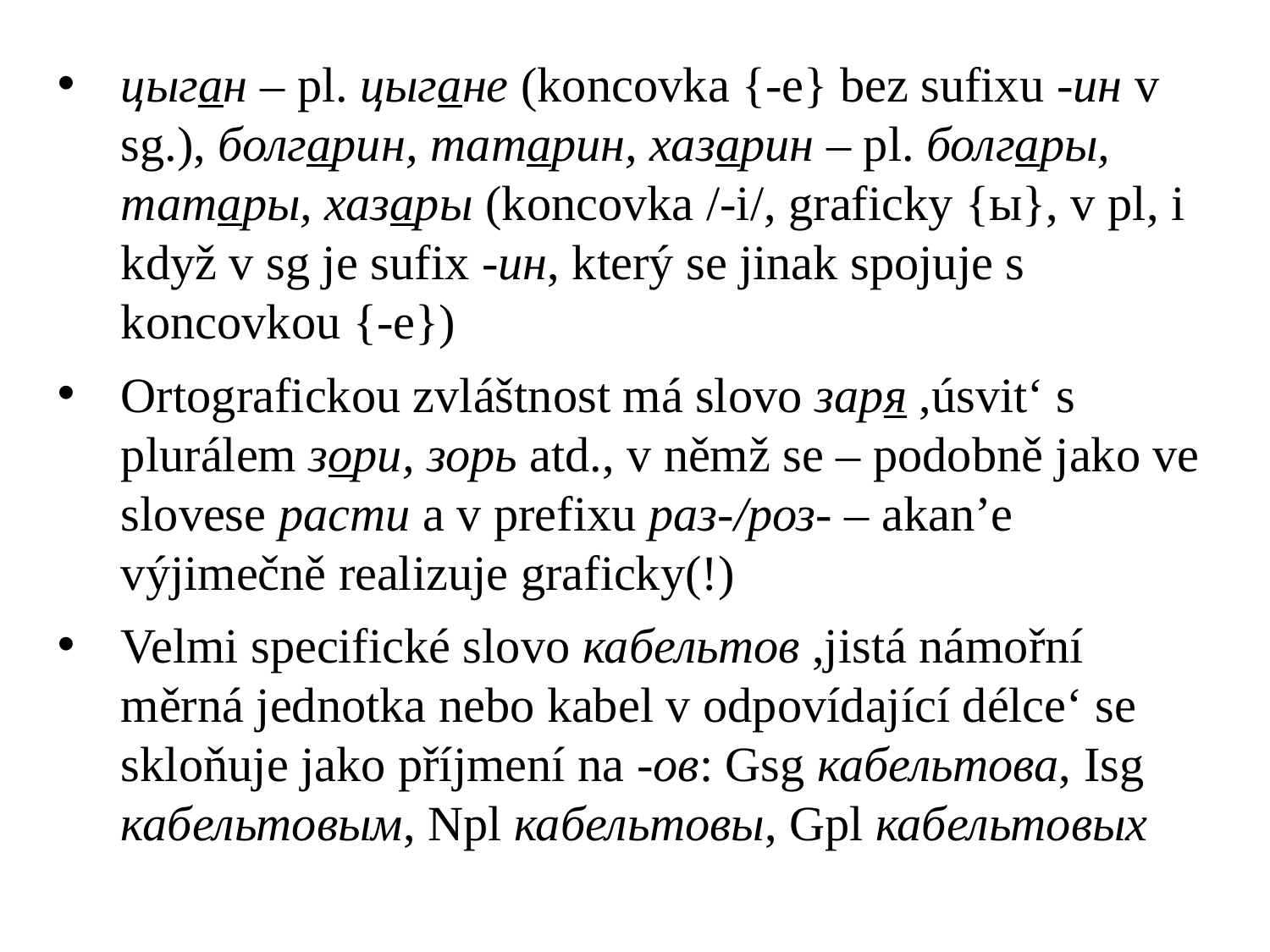

цыган – pl. цыгане (koncovka {-е} bez sufixu -ин v sg.), болгарин, татарин, хазарин – pl. болгары, татары, хазары (koncovka /-i/, graficky {ы}, v pl, i když v sg je sufix -ин, který se jinak spojuje s koncovkou {-е})
Ortografickou zvláštnost má slovo заря ,úsvit‘ s plurálem зори, зорь atd., v němž se – podobně jako ve slovese расти a v prefixu раз-/роз- – akan’e výjimečně realizuje graficky(!)
Velmi specifické slovo кабельтов ,jistá námořní měrná jednotka nebo kabel v odpovídající délce‘ se skloňuje jako příjmení na -ов: Gsg кабельтова, Isg кабельтовым, Npl кабельтовы, Gpl кабельтовых